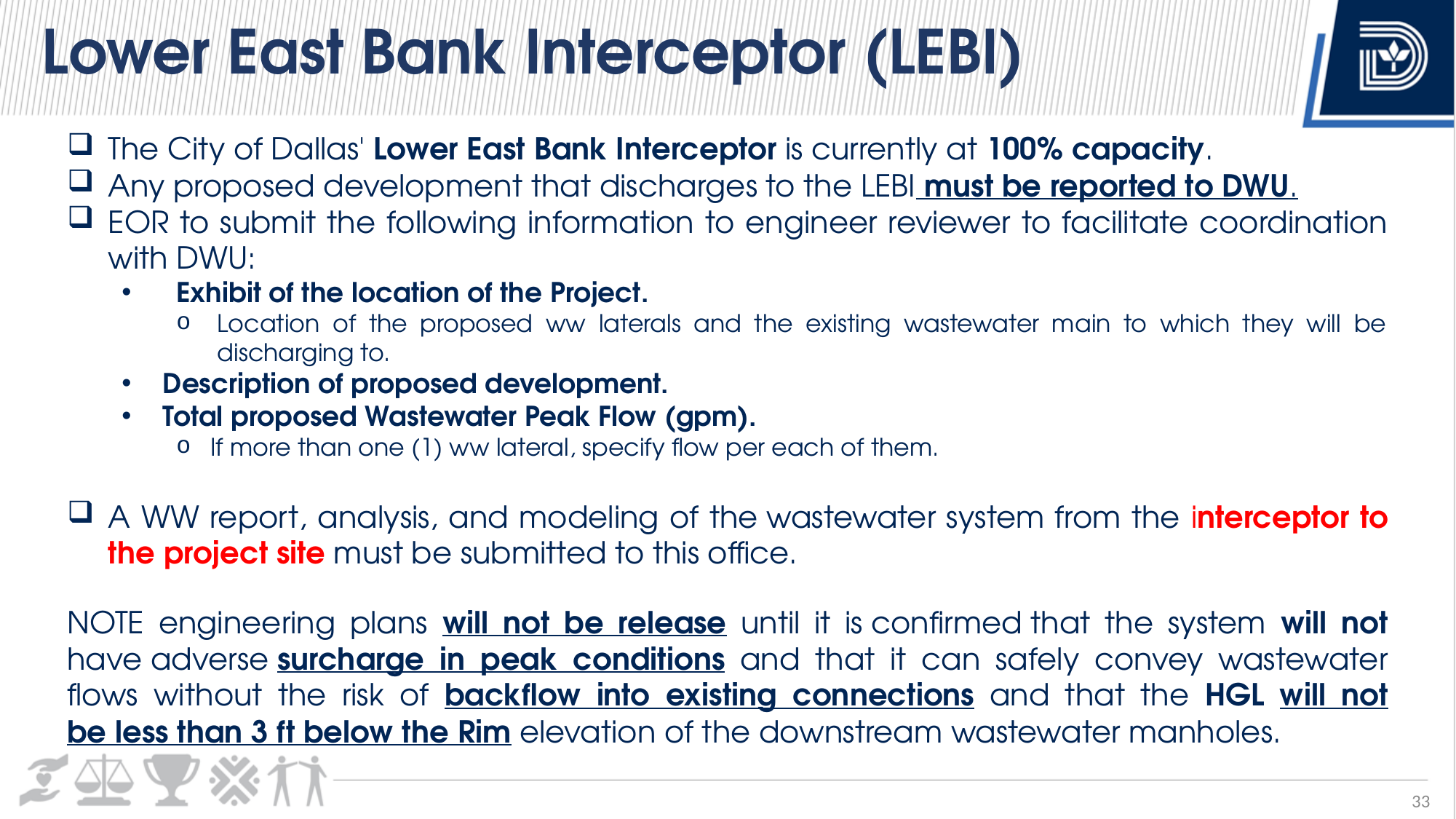

# Lower East Bank Interceptor (LEBI)
The City of Dallas' Lower East Bank Interceptor is currently at 100% capacity.
Any proposed development that discharges to the LEBI must be reported to DWU.
EOR to submit the following information to engineer reviewer to facilitate coordination with DWU:
Exhibit of the location of the Project.
Location of the proposed ww laterals and the existing wastewater main to which they will be discharging to.
Description of proposed development.
Total proposed Wastewater Peak Flow (gpm).
If more than one (1) ww lateral, specify flow per each of them.

A WW report, analysis, and modeling of the wastewater system from the interceptor to the project site must be submitted to this office.

NOTE engineering plans will not be release until it is confirmed that the system will not have adverse surcharge in peak conditions and that it can safely convey wastewater flows without the risk of backflow into existing connections and that the HGL will not be less than 3 ft below the Rim elevation of the downstream wastewater manholes.

33